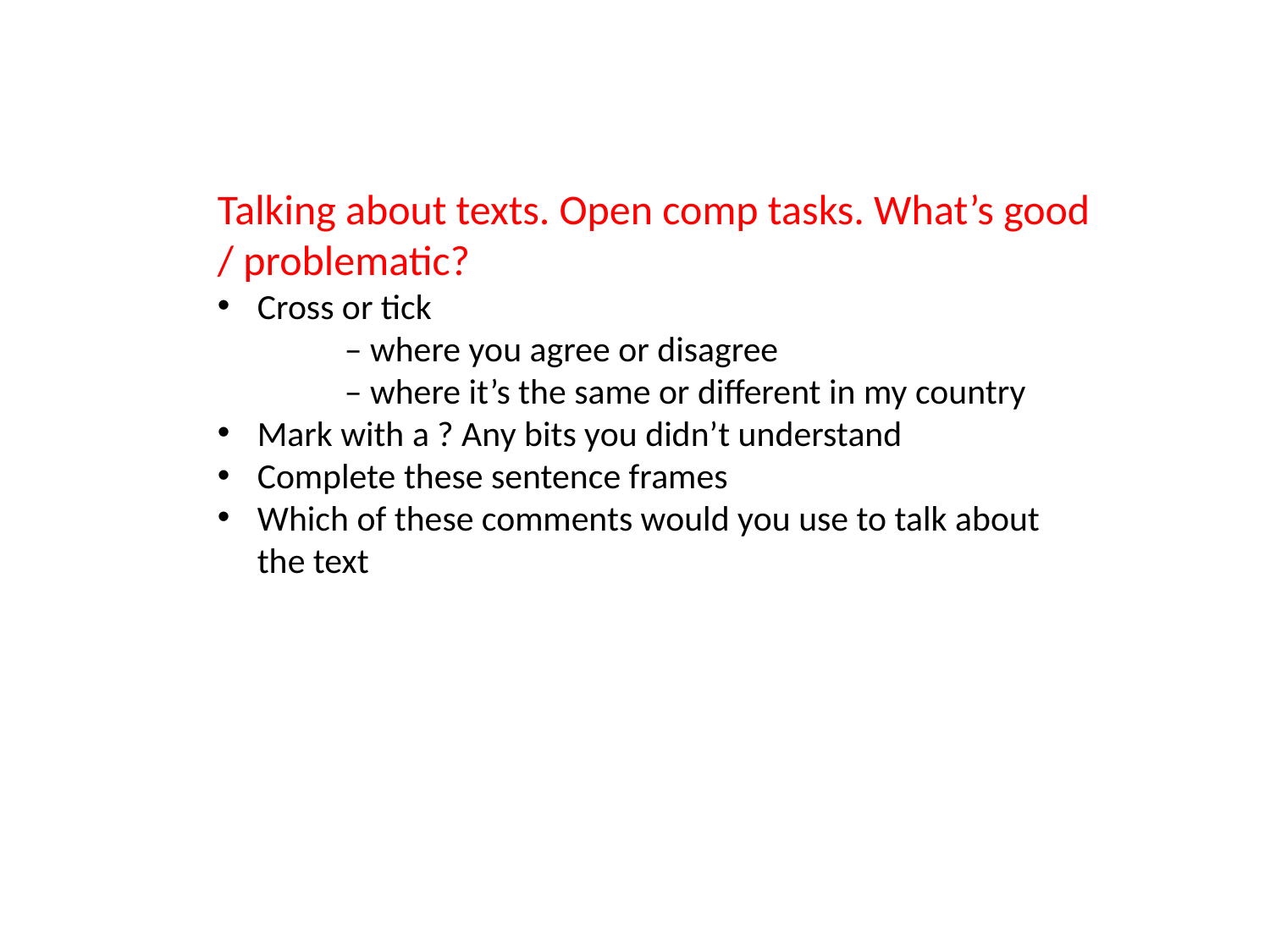

Talking about texts. Open comp tasks. What’s good / problematic?
Cross or tick
	– where you agree or disagree
	– where it’s the same or different in my country
Mark with a ? Any bits you didn’t understand
Complete these sentence frames
Which of these comments would you use to talk about the text